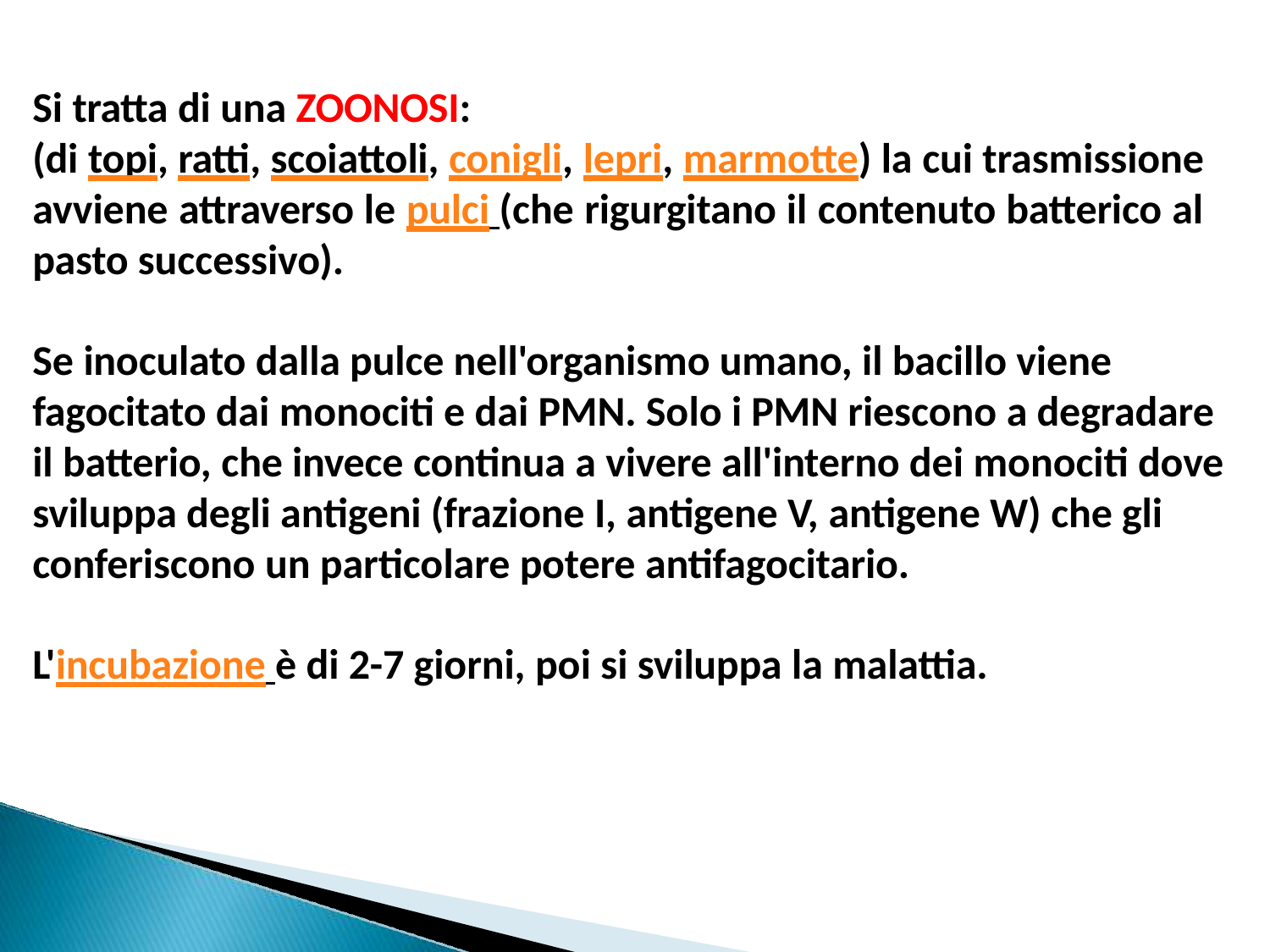

Si tratta di una ZOONOSI:
(di topi, ratti, scoiattoli, conigli, lepri, marmotte) la cui trasmissione  avviene attraverso le pulci (che rigurgitano il contenuto batterico al  pasto successivo).

Se inoculato dalla pulce nell'organismo umano, il bacillo viene  fagocitato dai monociti e dai PMN. Solo i PMN riescono a degradare  il batterio, che invece continua a vivere all'interno dei monociti dove  sviluppa degli antigeni (frazione I, antigene V, antigene W) che gli  conferiscono un particolare potere antifagocitario.

L'incubazione è di 2-7 giorni, poi si sviluppa la malattia.